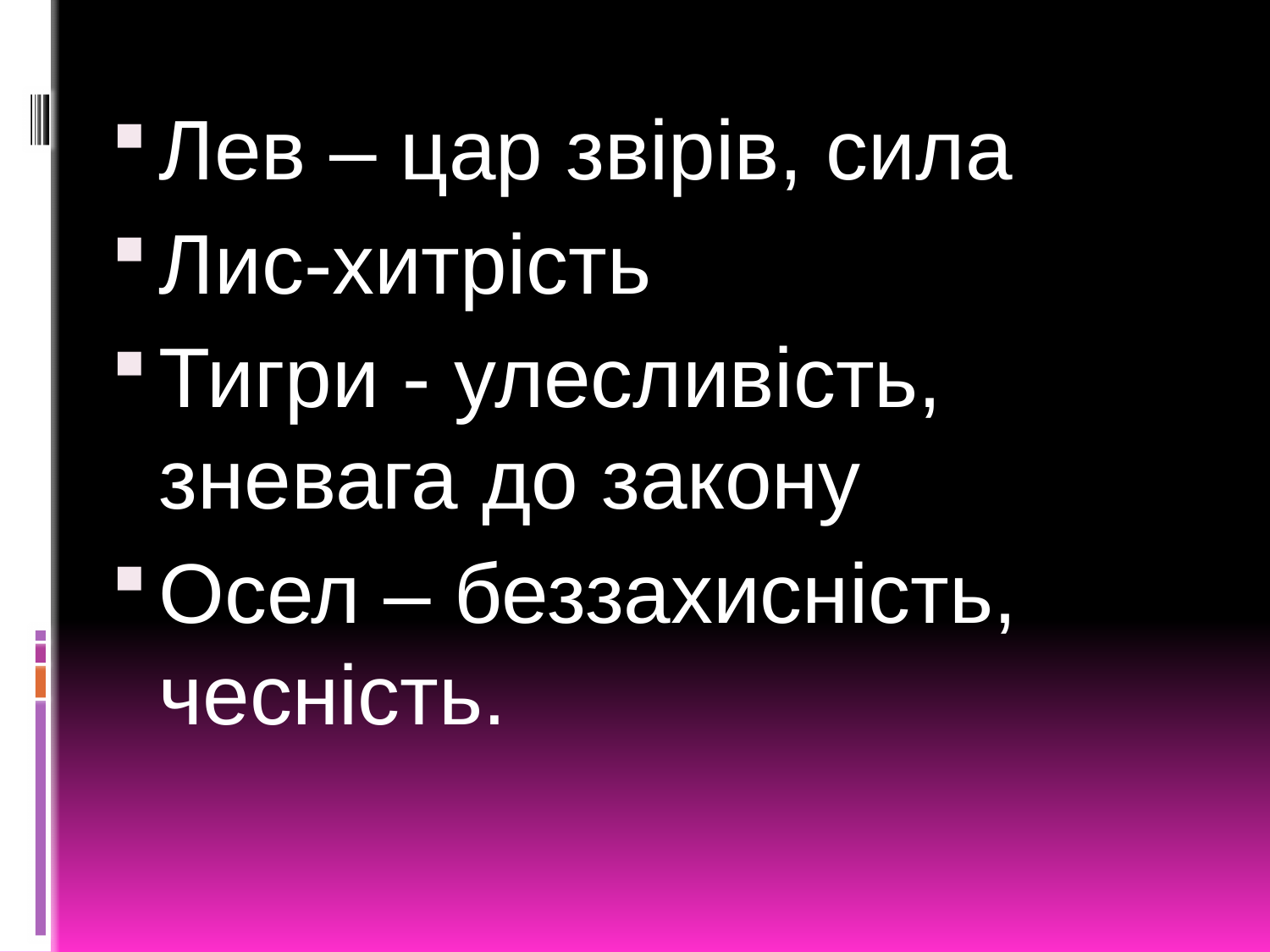

Лев – цар звірів, сила
Лис-хитрість
Тигри - улесливість, зневага до закону
Осел – беззахисність, чесність.